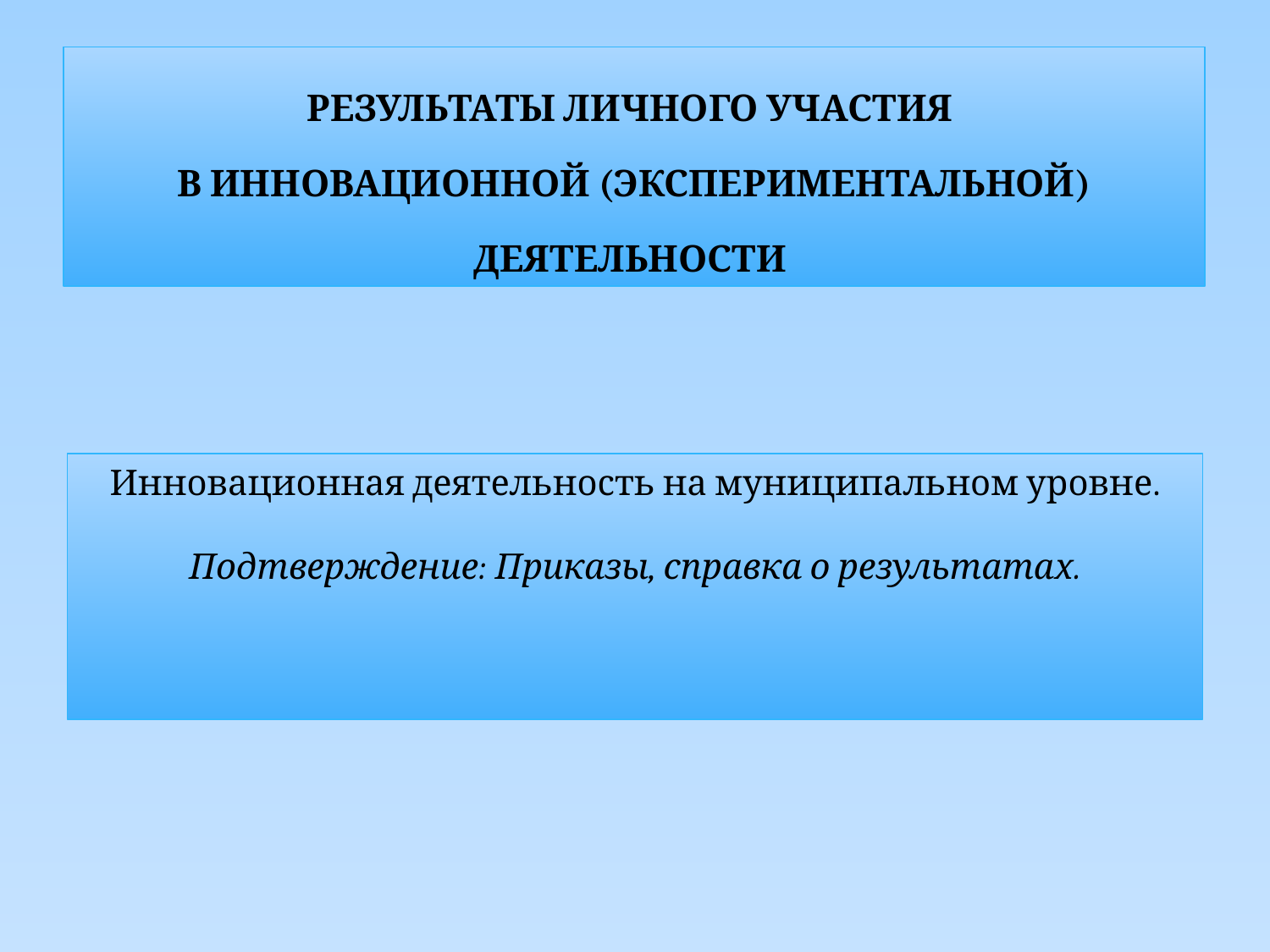

# РЕЗУЛЬТАТЫ ЛИЧНОГО УЧАСТИЯ
В ИННОВАЦИОННОЙ (ЭКСПЕРИМЕНТАЛЬНОЙ) ДЕЯТЕЛЬНОСТИ
Инновационная деятельность на муниципальном уровне.

Подтверждение: Приказы, справка о результатах.